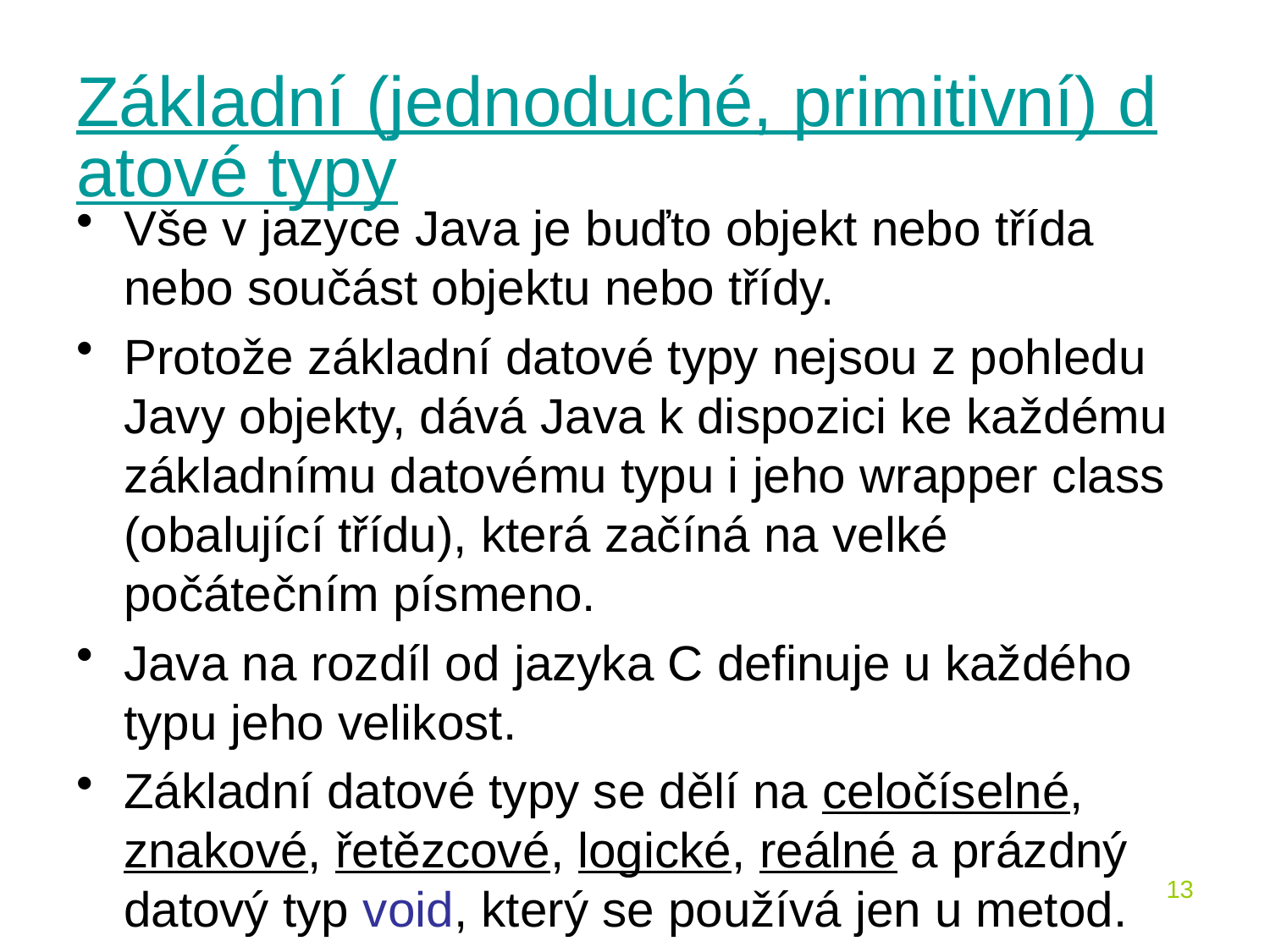

# Základní (jednoduché, primitivní) datové typy
Vše v jazyce Java je buďto objekt nebo třída nebo součást objektu nebo třídy.
Protože základní datové typy nejsou z pohledu Javy objekty, dává Java k dispozici ke každému základnímu datovému typu i jeho wrapper class (obalující třídu), která začíná na velké počátečním písmeno.
Java na rozdíl od jazyka C definuje u každého typu jeho velikost.
Základní datové typy se dělí na celočíselné, znakové, řetězcové, logické, reálné a prázdný datový typ void, který se používá jen u metod.
13